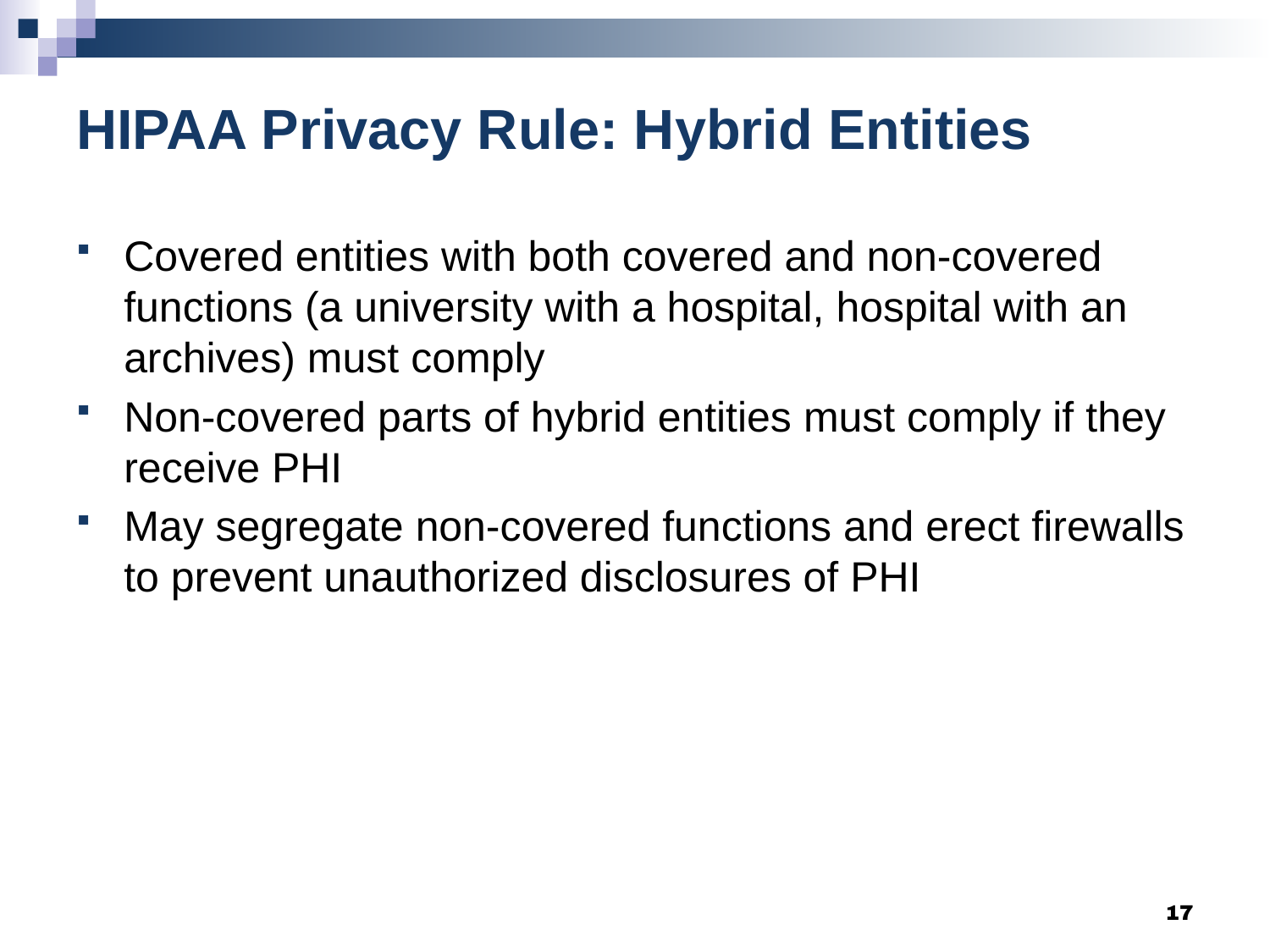

# HIPAA Privacy Rule: Hybrid Entities
Covered entities with both covered and non-covered functions (a university with a hospital, hospital with an archives) must comply
Non-covered parts of hybrid entities must comply if they receive PHI
May segregate non-covered functions and erect firewalls to prevent unauthorized disclosures of PHI
17